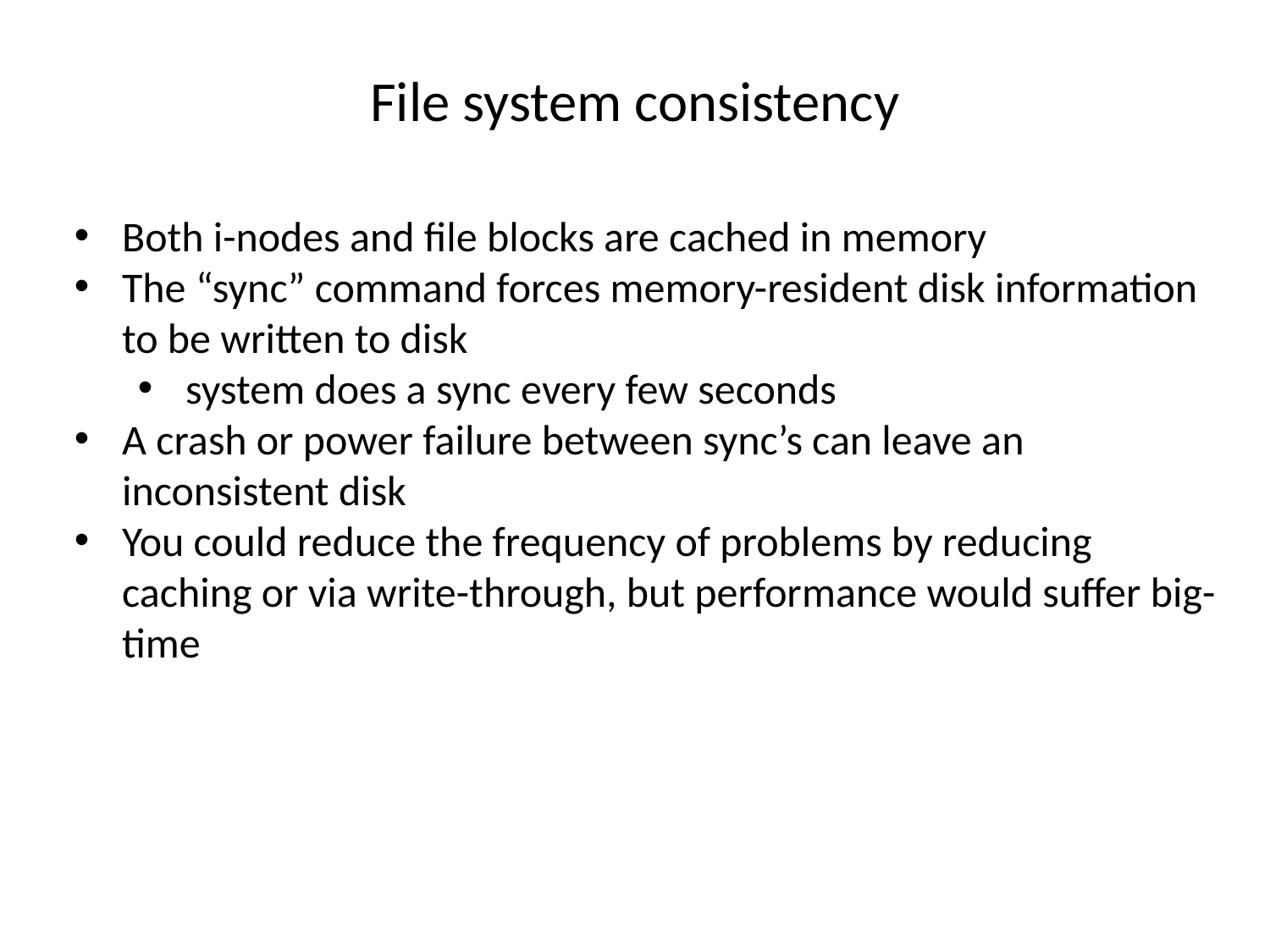

# File system consistency
Both i-nodes and file blocks are cached in memory
The “sync” command forces memory-resident disk information to be written to disk
system does a sync every few seconds
A crash or power failure between sync’s can leave an inconsistent disk
You could reduce the frequency of problems by reducing caching or via write-through, but performance would suffer big-time